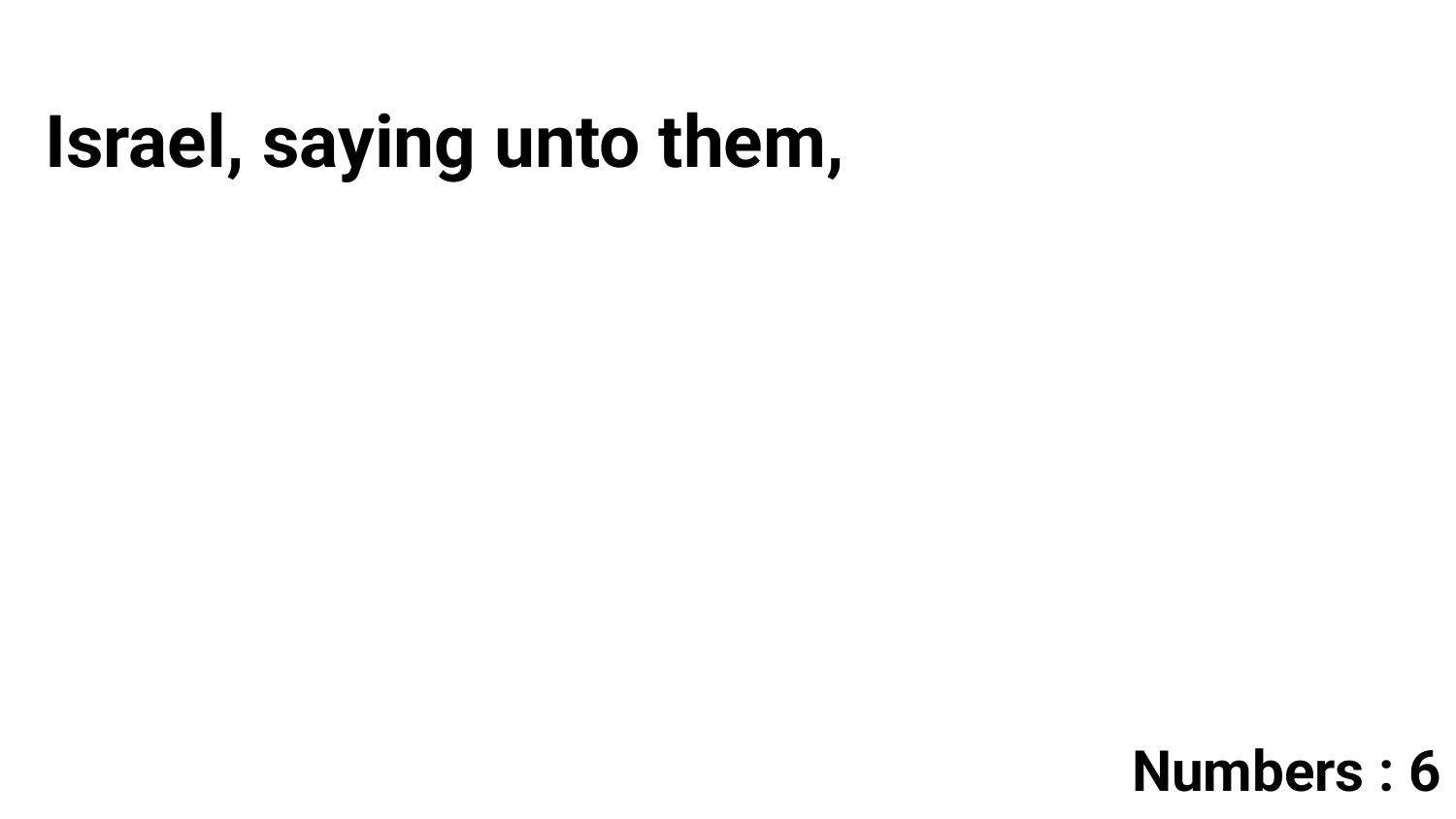

Israel, saying unto them,
Numbers : 6